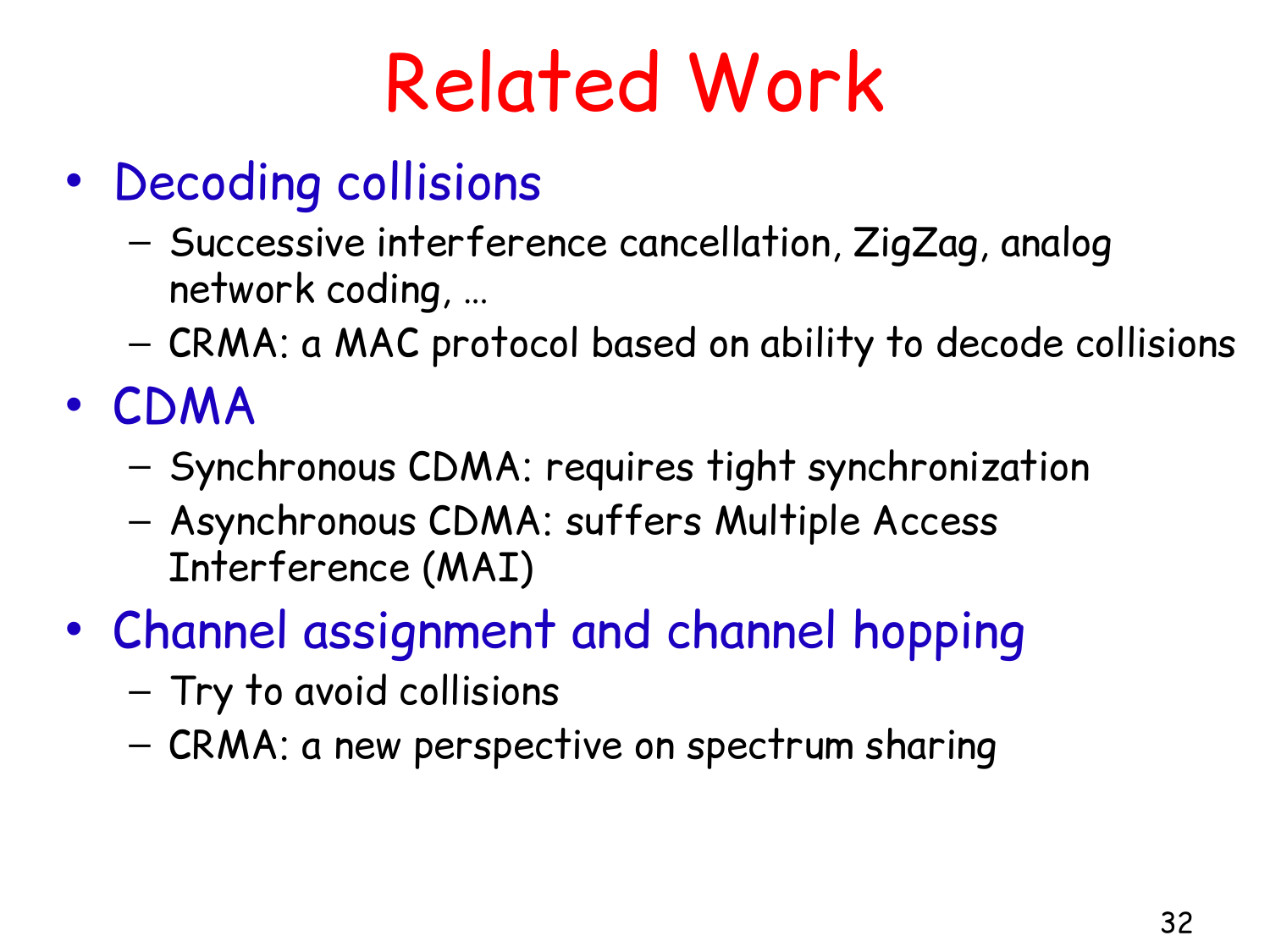

# Related Work
Decoding collisions
Successive interference cancellation, ZigZag, analog network coding, …
CRMA: a MAC protocol based on ability to decode collisions
CDMA
Synchronous CDMA: requires tight synchronization
Asynchronous CDMA: suffers Multiple Access Interference (MAI)
Channel assignment and channel hopping
Try to avoid collisions
CRMA: a new perspective on spectrum sharing

32